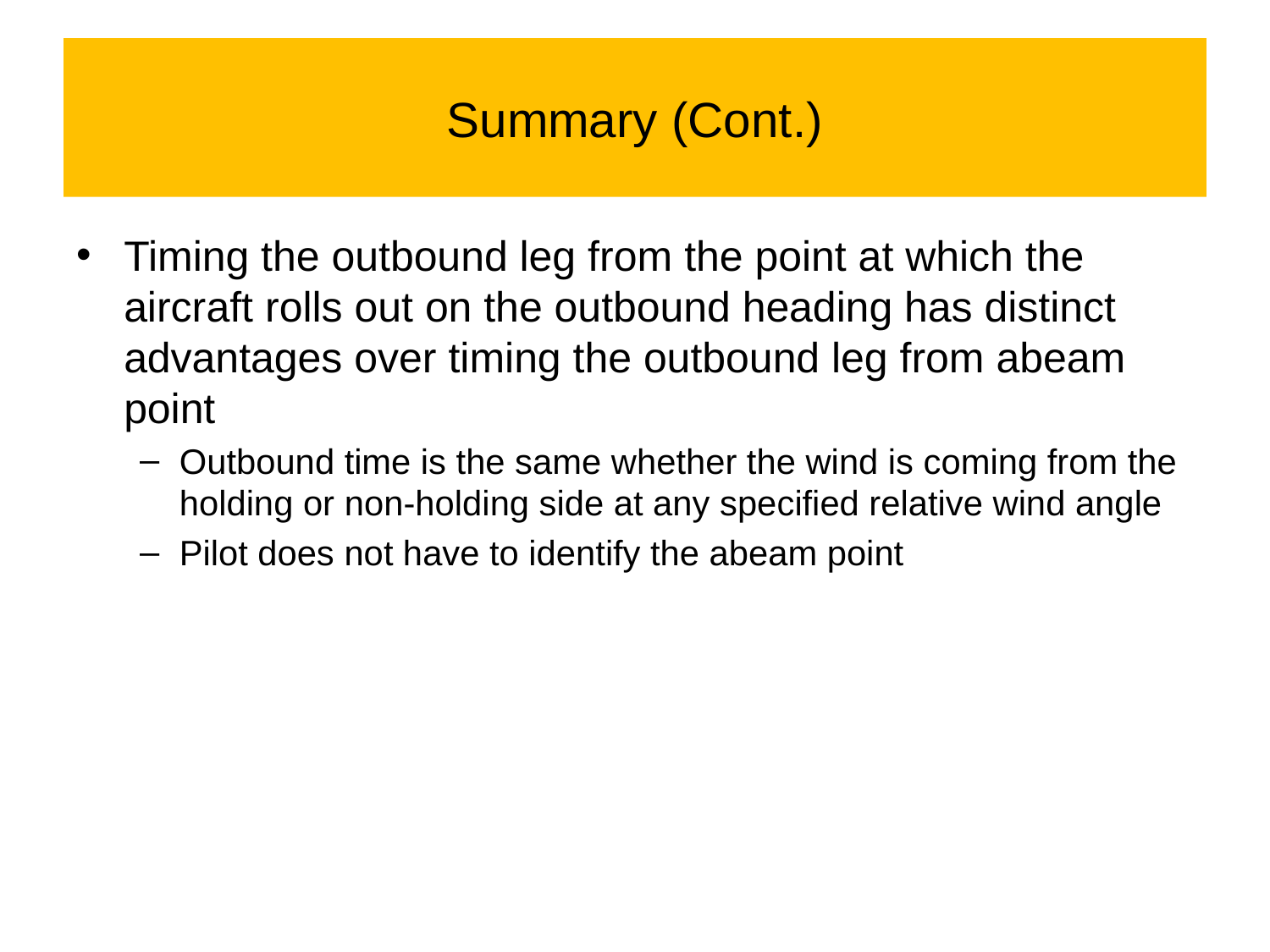

# Summary (Cont.)
Timing the outbound leg from the point at which the aircraft rolls out on the outbound heading has distinct advantages over timing the outbound leg from abeam point
Outbound time is the same whether the wind is coming from the holding or non-holding side at any specified relative wind angle
Pilot does not have to identify the abeam point